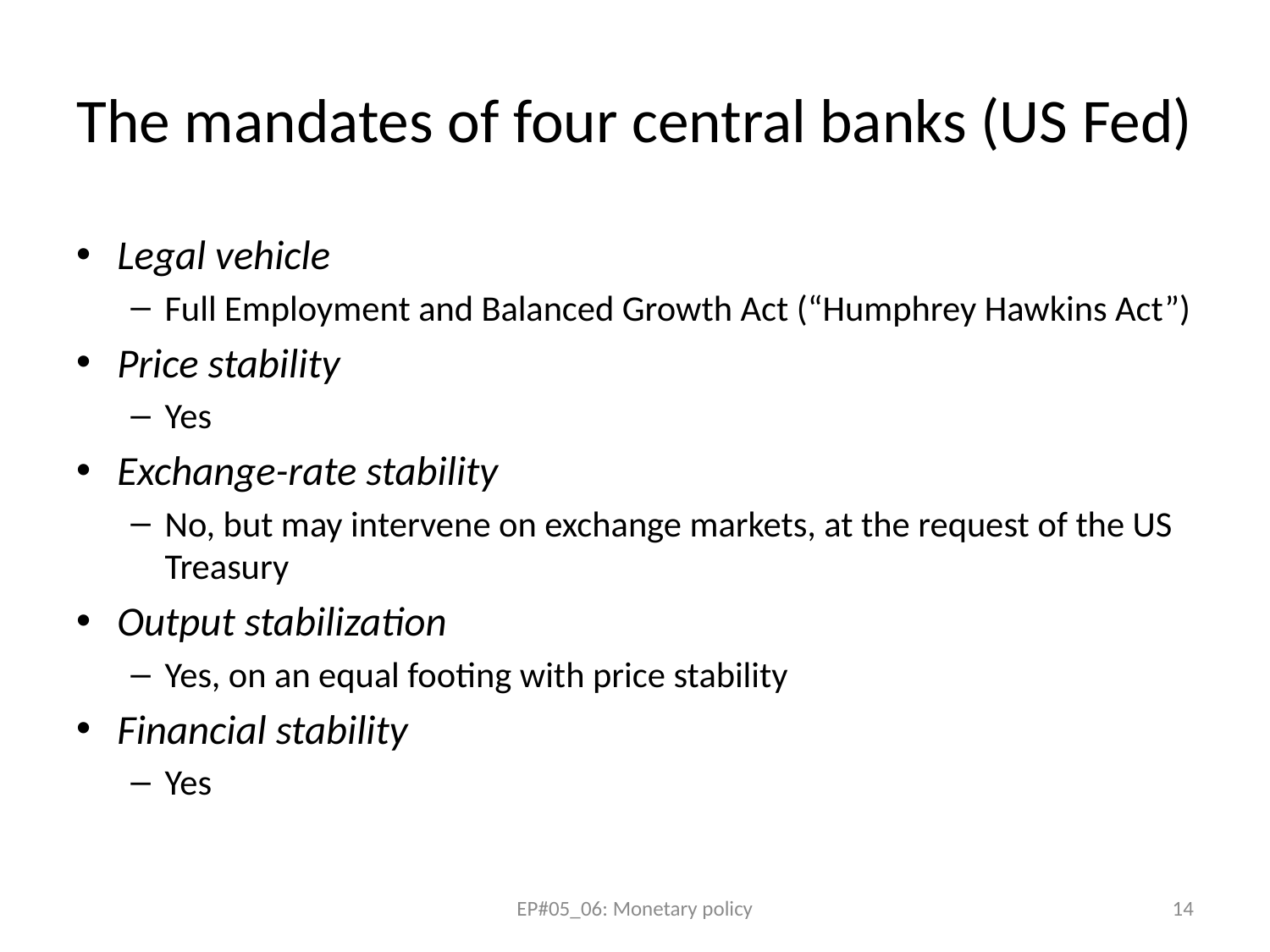

# The mandates of four central banks (US Fed)
Legal vehicle
Full Employment and Balanced Growth Act (“Humphrey Hawkins Act”)
Price stability
Yes
Exchange-rate stability
No, but may intervene on exchange markets, at the request of the US Treasury
Output stabilization
Yes, on an equal footing with price stability
Financial stability
Yes
EP#05_06: Monetary policy
14